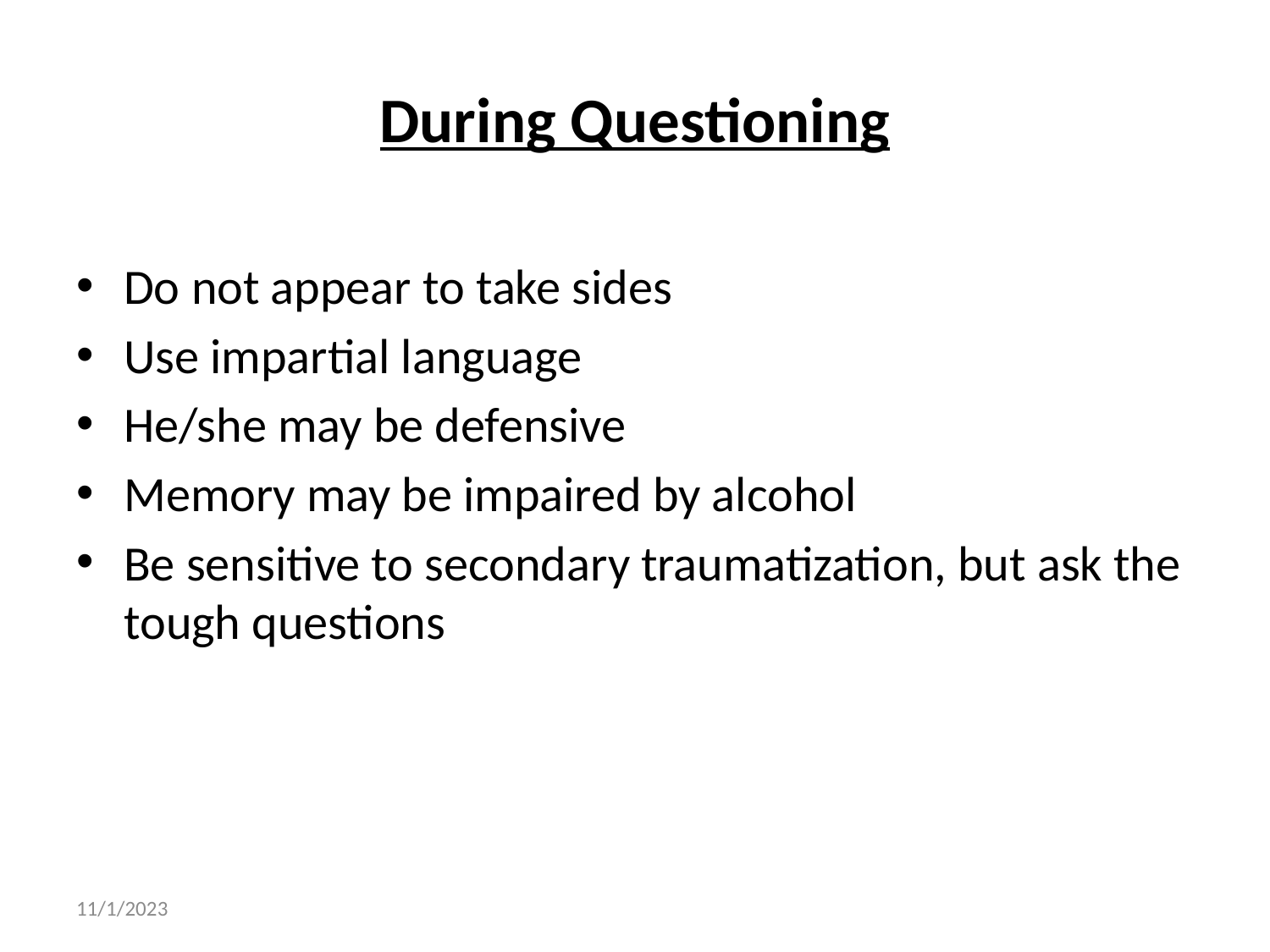

# During Questioning

Do not appear to take sides
Use impartial language
He/she may be defensive
Memory may be impaired by alcohol
Be sensitive to secondary traumatization, but ask the tough questions

11/1/2023